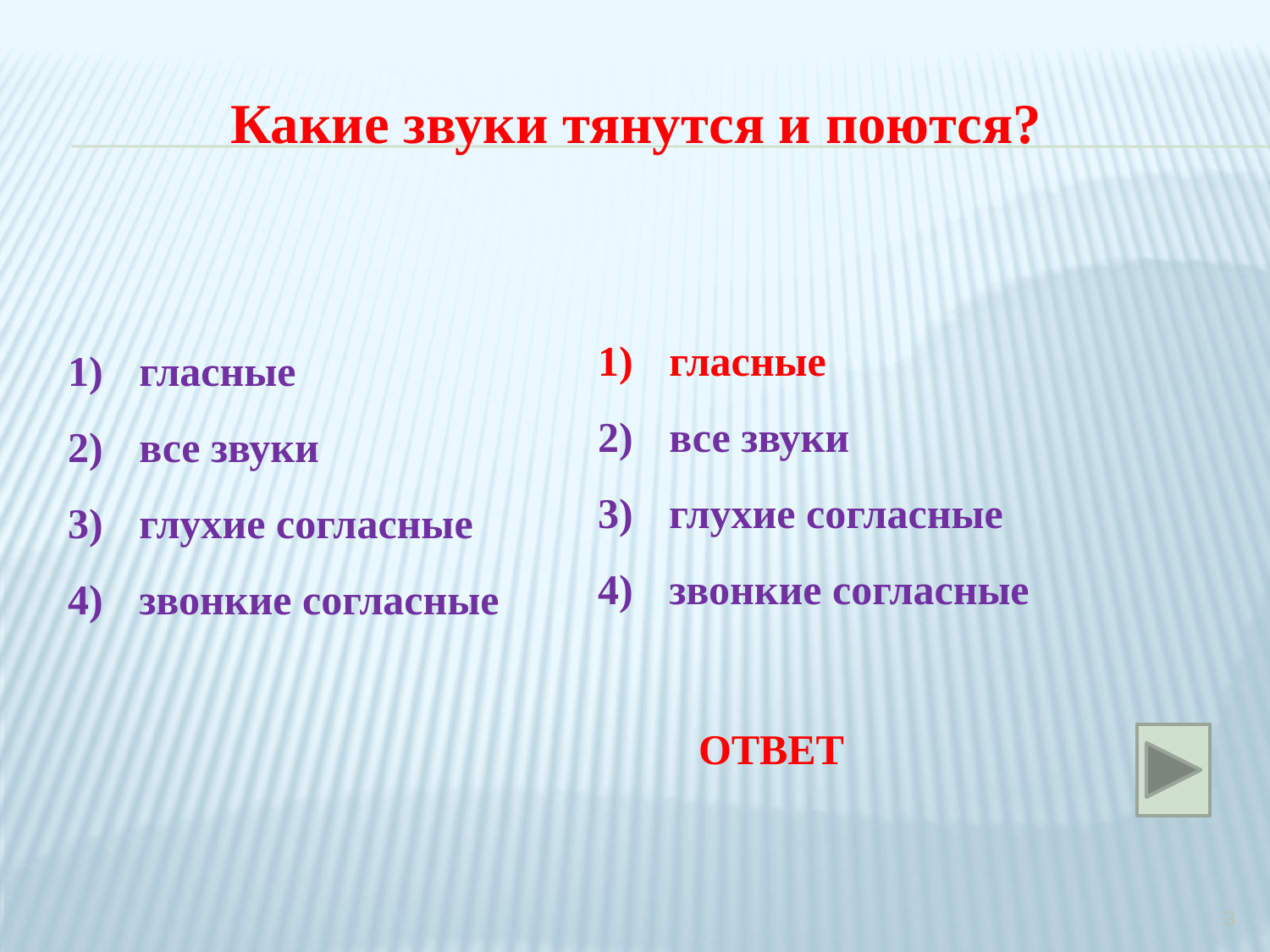

Какие звуки тянутся и поются?
гласные
все звуки
глухие согласные
звонкие согласные
гласные
все звуки
глухие согласные
звонкие согласные
ОТВЕТ

3